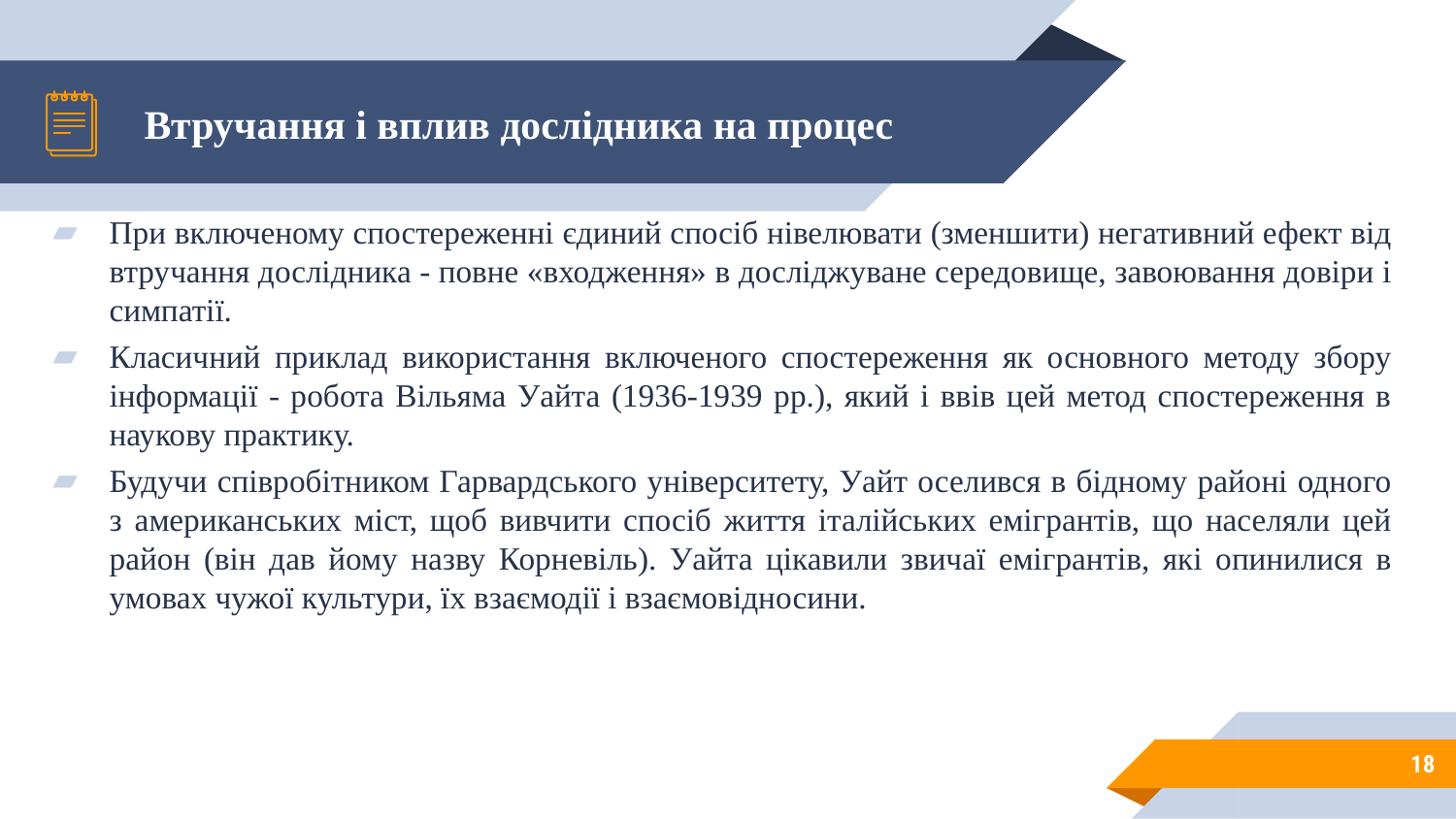

# Втручання і вплив дослідника на процес

При включеному спостереженні єдиний спосіб нівелювати (зменшити) негативний ефект від втручання дослідника - повне «входження» в досліджуване середовище, завоювання довіри і симпатії.
Класичний приклад використання включеного спостереження як основного методу збору інформації - робота Вільяма Уайта (1936-1939 рр.), який і ввів цей метод спостереження в наукову практику.
Будучи співробітником Гарвардського університету, Уайт оселився в бідному районі одного з американських міст, щоб вивчити спосіб життя італійських емігрантів, що населяли цей район (він дав йому назву Корневіль). Уайта цікавили звичаї емігрантів, які опинилися в умовах чужої культури, їх взаємодії і взаємовідносини.
18